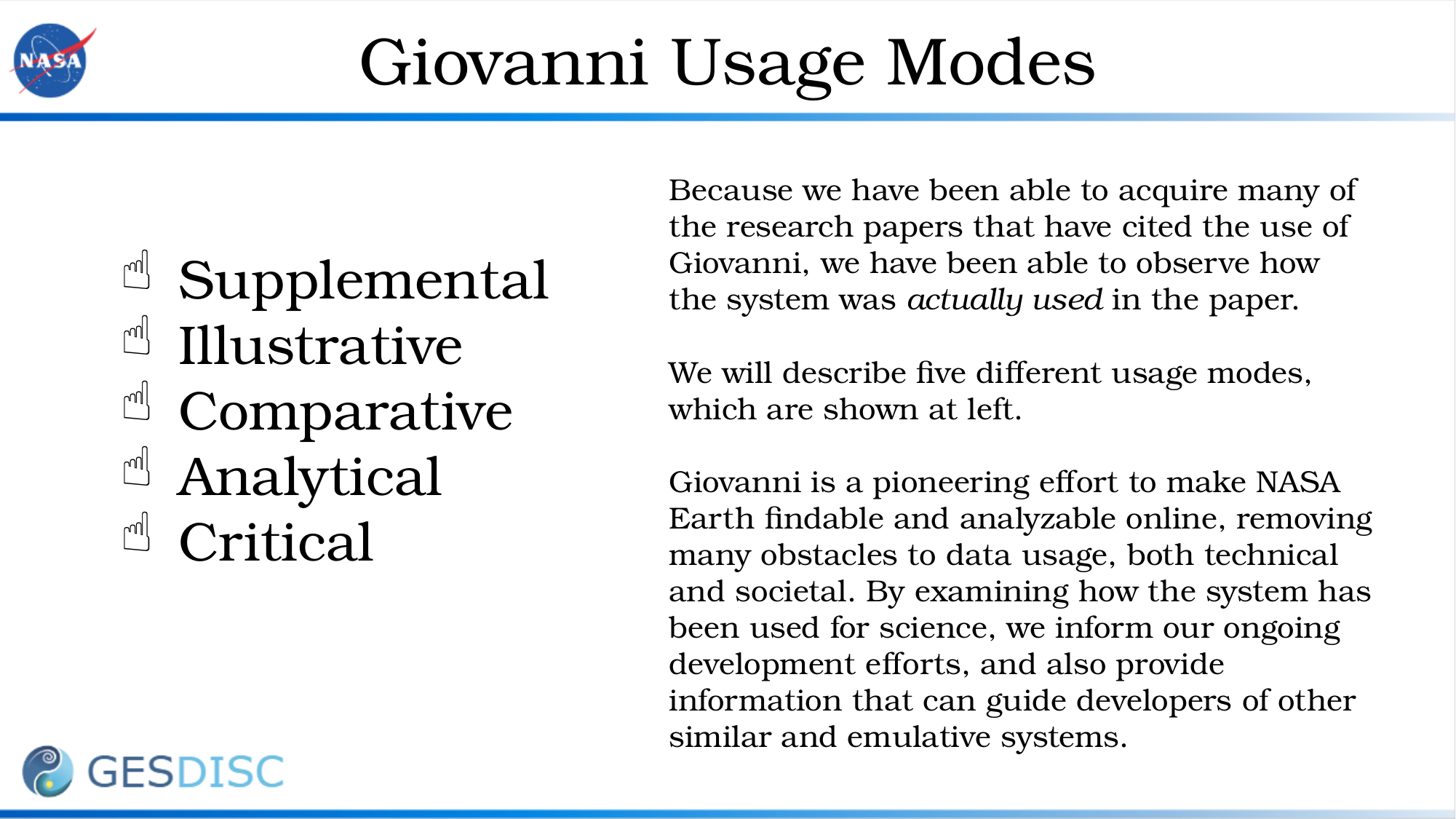

Giovanni Usage Modes
Because we have been able to acquire many of the research papers that have cited the use of Giovanni, we have been able to observe how the system was actually used in the paper.

We will describe five different usage modes, which are shown at left.

Giovanni is a pioneering effort to make NASA Earth findable and analyzable online, removing many obstacles to data usage, both technical and societal. By examining how the system has been used for science, we inform our ongoing development efforts, and also provide information that can guide developers of other similar and emulative systems.
 Supplemental
 Illustrative
 Comparative
 Analytical
 Critical